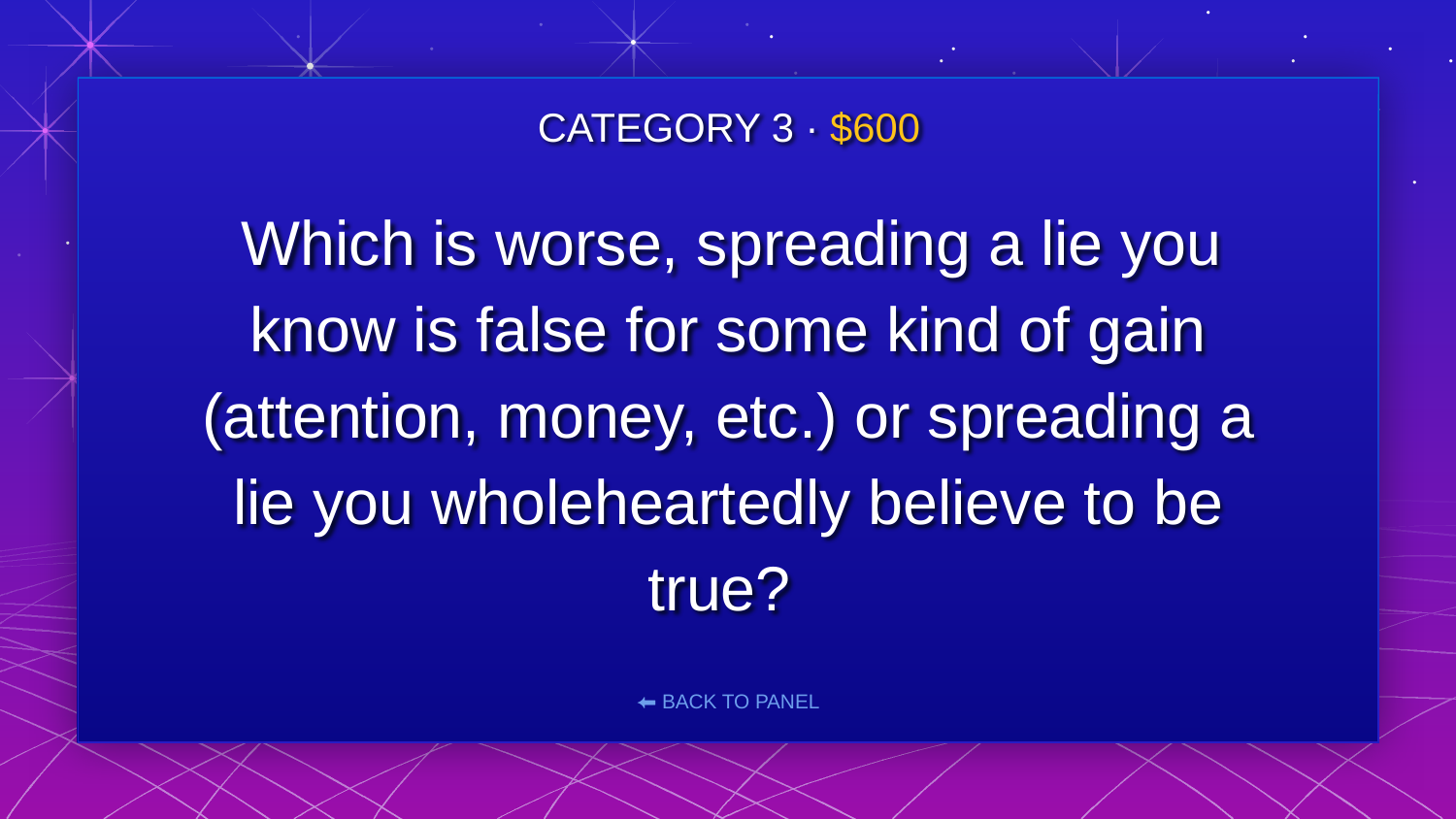

CATEGORY 3 · $600
# Which is worse, spreading a lie you know is false for some kind of gain (attention, money, etc.) or spreading a lie you wholeheartedly believe to be true?